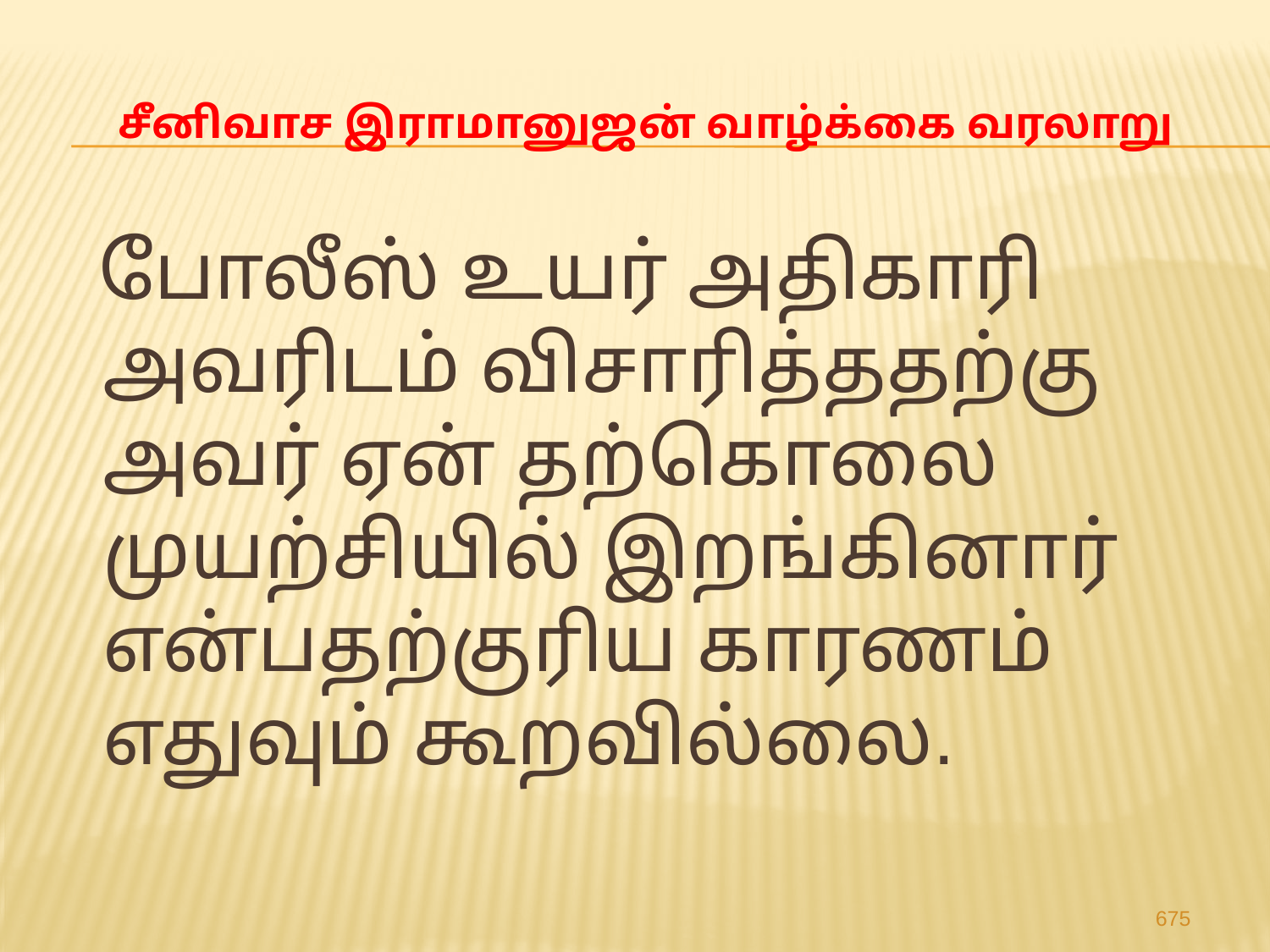

# சீனிவாச இராமானுஜன் வாழ்க்கை வரலாறு
   போலீஸ் உயர் அதிகாரி அவரிடம் விசாரித்ததற்கு அவர் ஏன் தற்கொலை முயற்சியில் இறங்கினார் என்பதற்குரிய காரணம் எதுவும் கூறவில்லை.

675